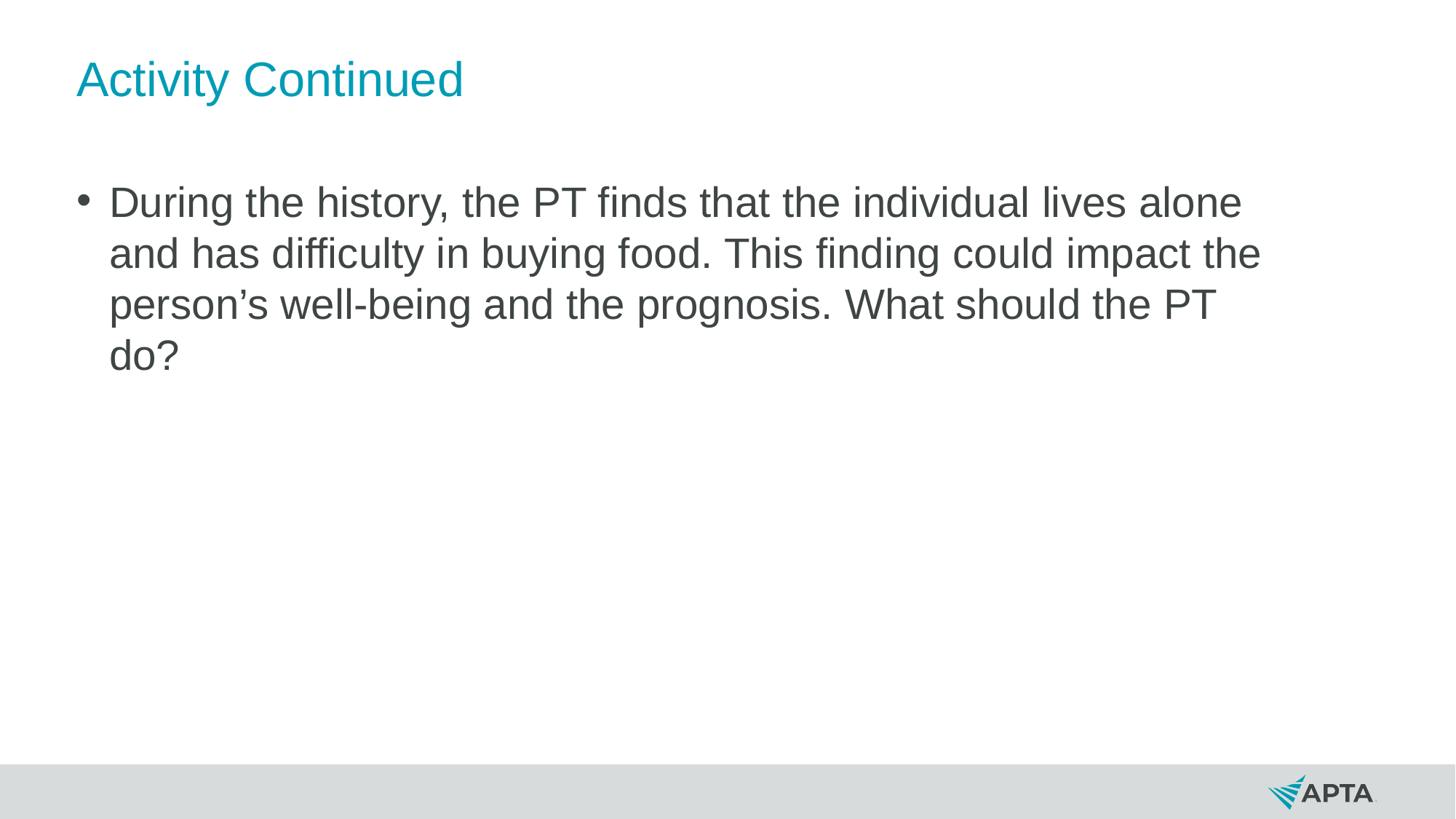

# Activity Continued
During the history, the PT finds that the individual lives alone and has difficulty in buying food. This finding could impact the person’s well-being and the prognosis. What should the PT do?